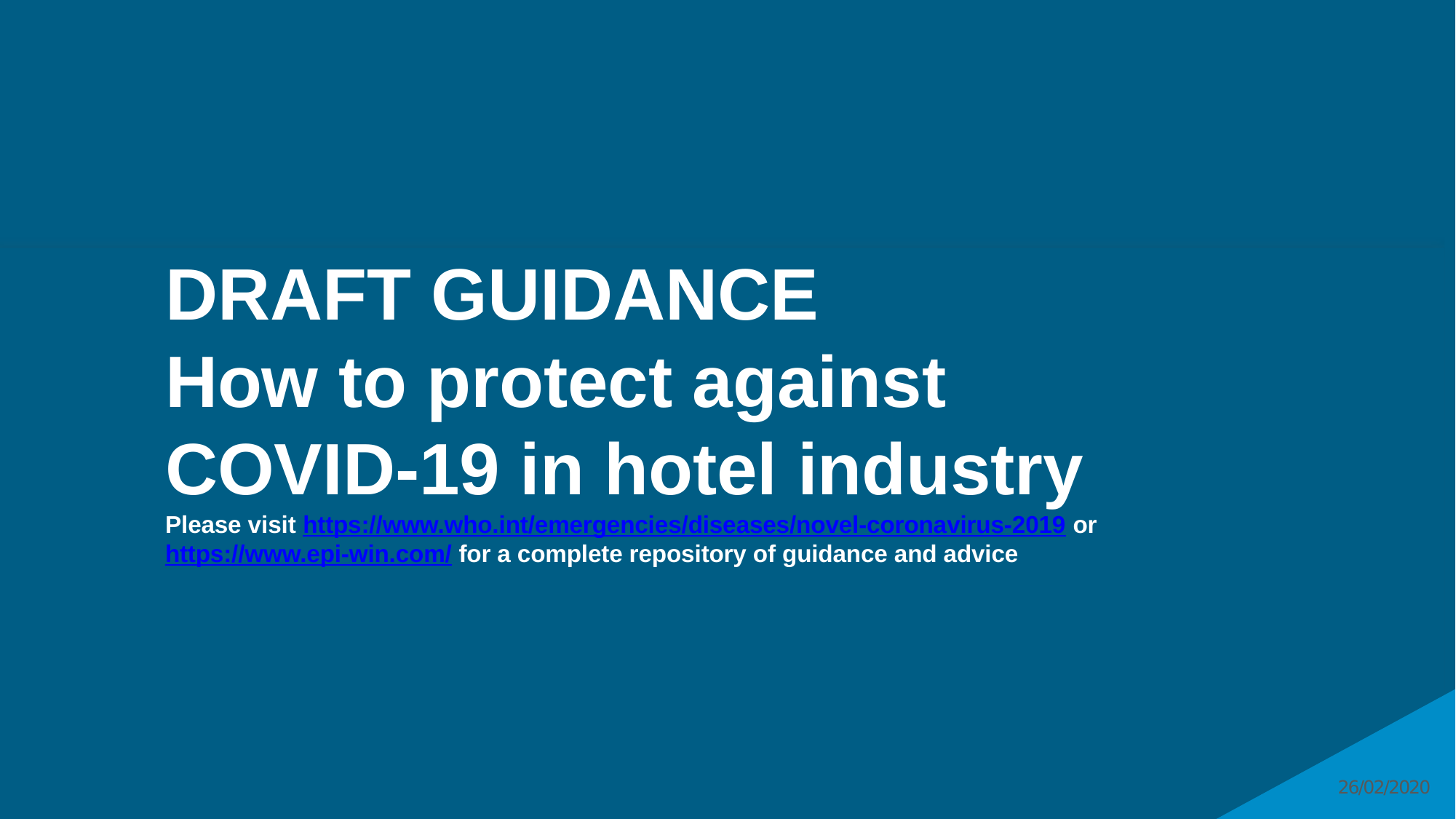

# DRAFT GUIDANCE How to protect against COVID-19 in hotel industry Please visit https://www.who.int/emergencies/diseases/novel-coronavirus-2019 or https://www.epi-win.com/ for a complete repository of guidance and advice

26/02/2020